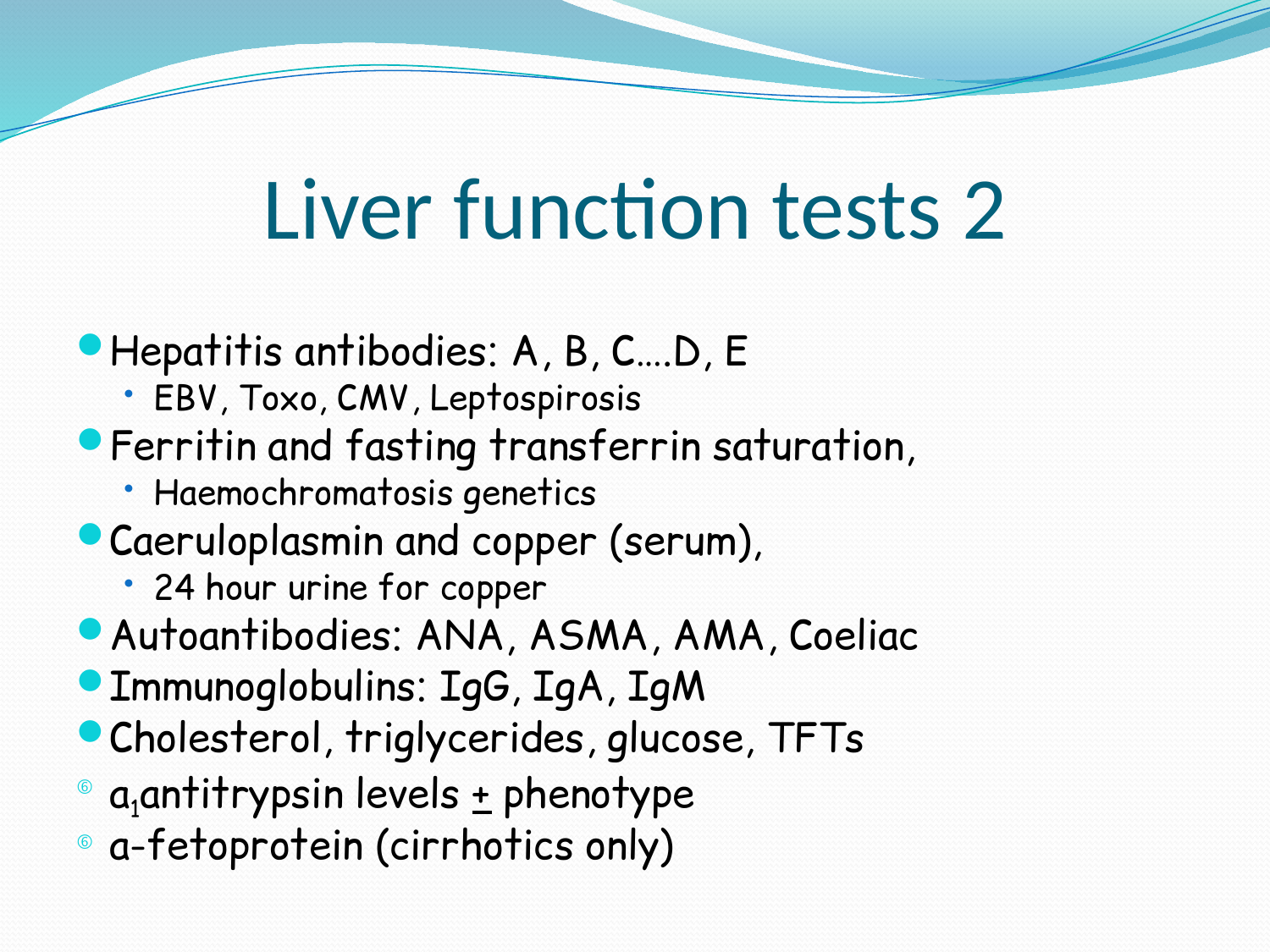

# Liver function tests 2

Hepatitis antibodies: A, B, C….D, E
EBV, Toxo, CMV, Leptospirosis
Ferritin and fasting transferrin saturation,
Haemochromatosis genetics
Caeruloplasmin and copper (serum),
24 hour urine for copper
Autoantibodies: ANA, ASMA, AMA, Coeliac
Immunoglobulins: IgG, IgA, IgM
Cholesterol, triglycerides, glucose, TFTs
a1antitrypsin levels + phenotype
a-fetoprotein (cirrhotics only)